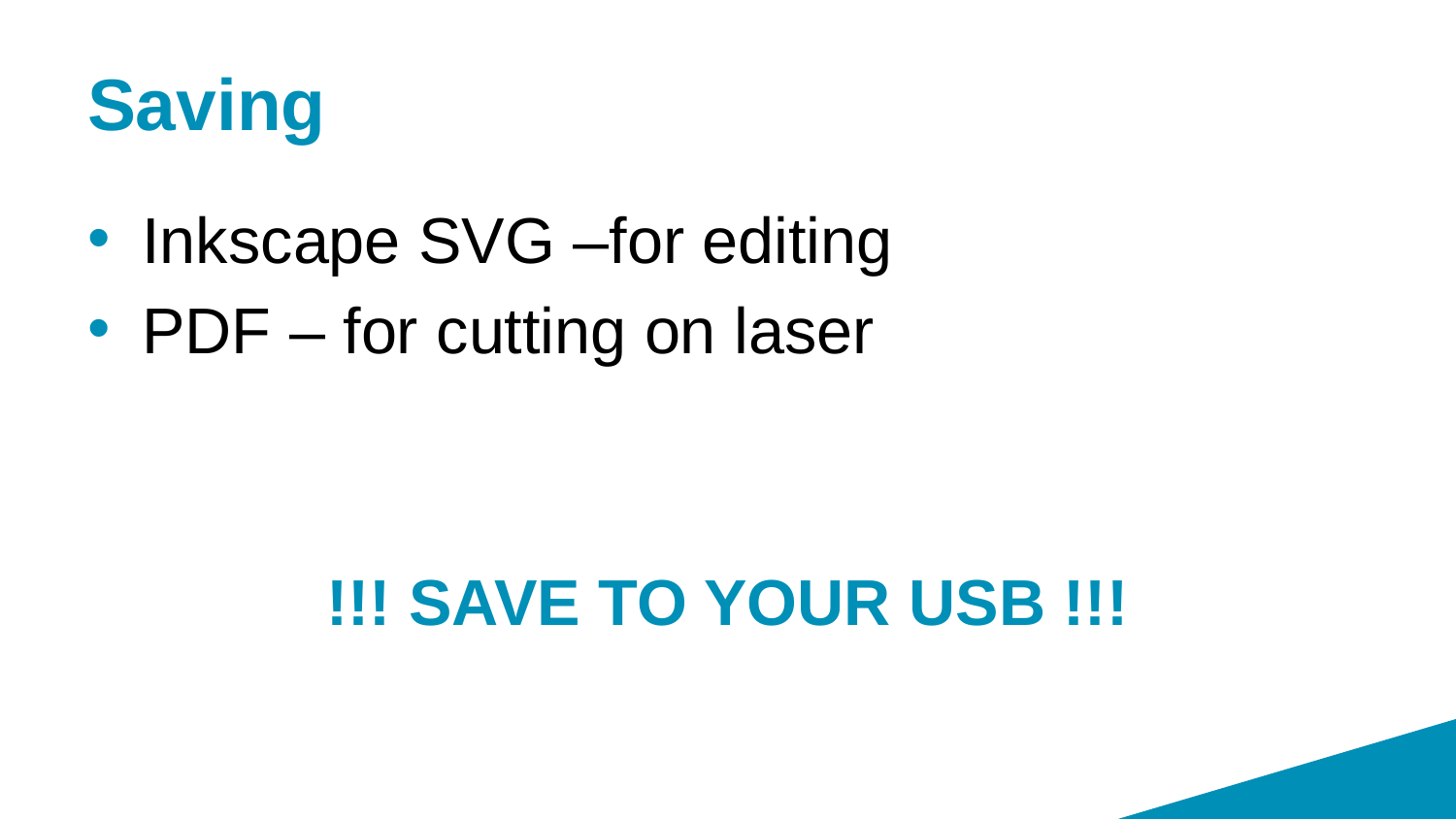

# Saving
Inkscape SVG –for editing
PDF – for cutting on laser

!!! SAVE TO YOUR USB !!!